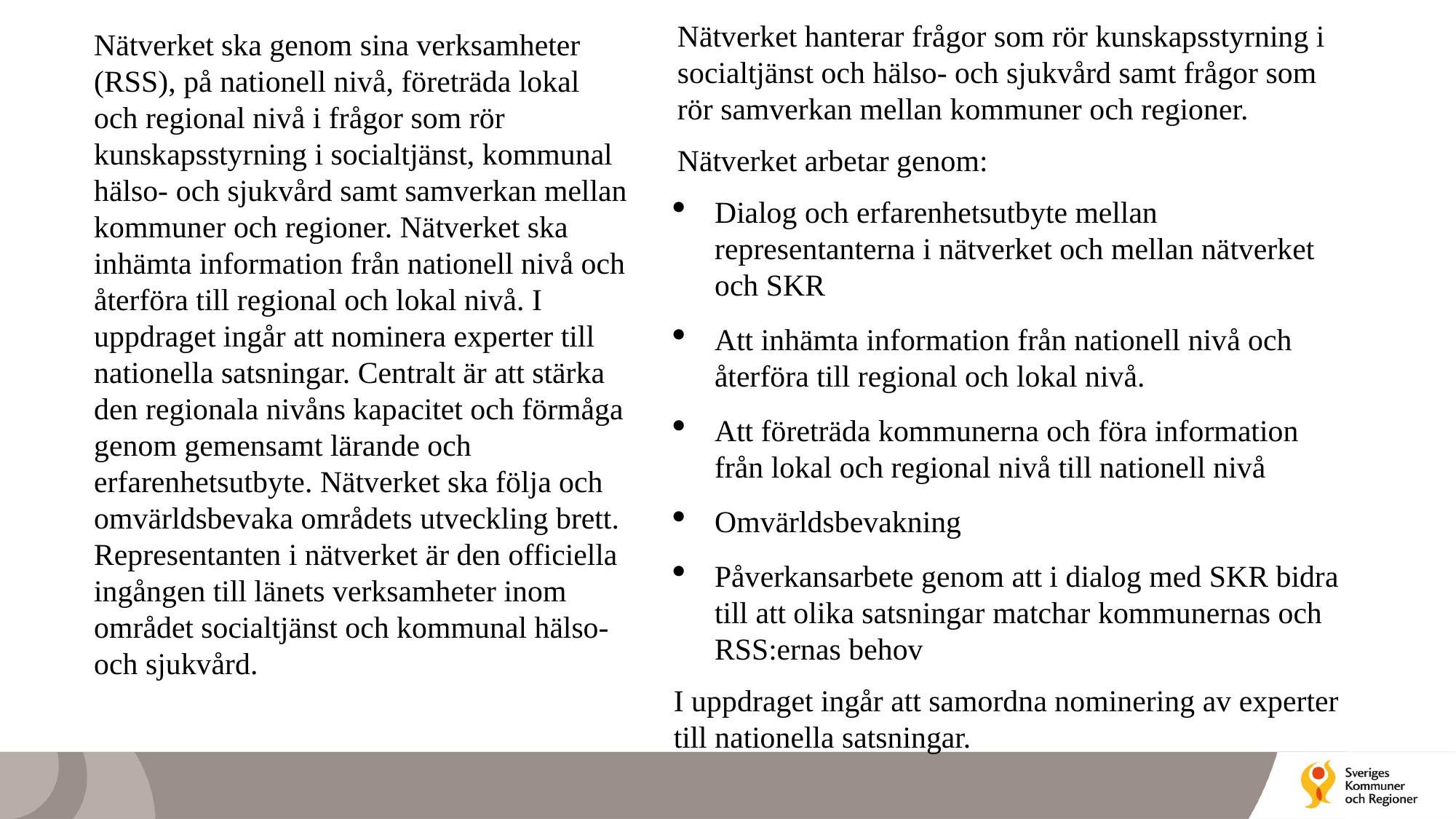

Nätverket hanterar frågor som rör kunskapsstyrning i socialtjänst och hälso- och sjukvård samt frågor som rör samverkan mellan kommuner och regioner.
Nätverket arbetar genom:
Dialog och erfarenhetsutbyte mellan representanterna i nätverket och mellan nätverket och SKR
Att inhämta information från nationell nivå och återföra till regional och lokal nivå.
Att företräda kommunerna och föra information från lokal och regional nivå till nationell nivå
Omvärldsbevakning
Påverkansarbete genom att i dialog med SKR bidra till att olika satsningar matchar kommunernas och RSS:ernas behov
I uppdraget ingår att samordna nominering av experter till nationella satsningar.

Nätverket ska genom sina verksamheter (RSS), på nationell nivå, företräda lokal och regional nivå i frågor som rör kunskapsstyrning i socialtjänst, kommunal hälso- och sjukvård samt samverkan mellan kommuner och regioner. Nätverket ska inhämta information från nationell nivå och återföra till regional och lokal nivå. I uppdraget ingår att nominera experter till nationella satsningar. Centralt är att stärka den regionala nivåns kapacitet och förmåga genom gemensamt lärande och erfarenhetsutbyte. Nätverket ska följa och omvärldsbevaka områdets utveckling brett. Representanten i nätverket är den officiella ingången till länets verksamheter inom området socialtjänst och kommunal hälso- och sjukvård.